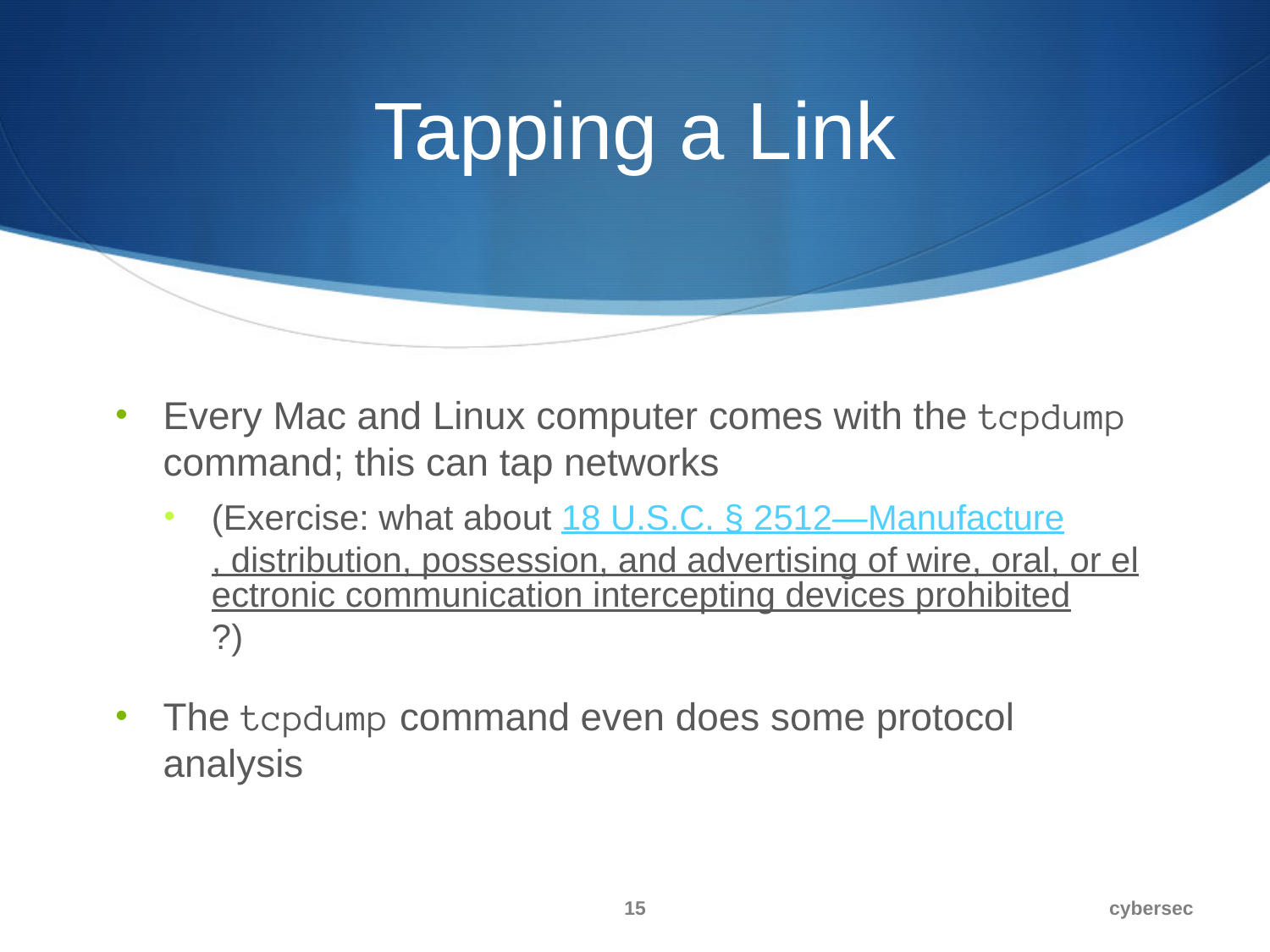

# Tapping a Link
Every Mac and Linux computer comes with the tcpdump command; this can tap networks
(Exercise: what about 18 U.S.C. § 2512—Manufacture, distribution, possession, and advertising of wire, oral, or electronic communication intercepting devices prohibited?)
The tcpdump command even does some protocol analysis
15
cybersec